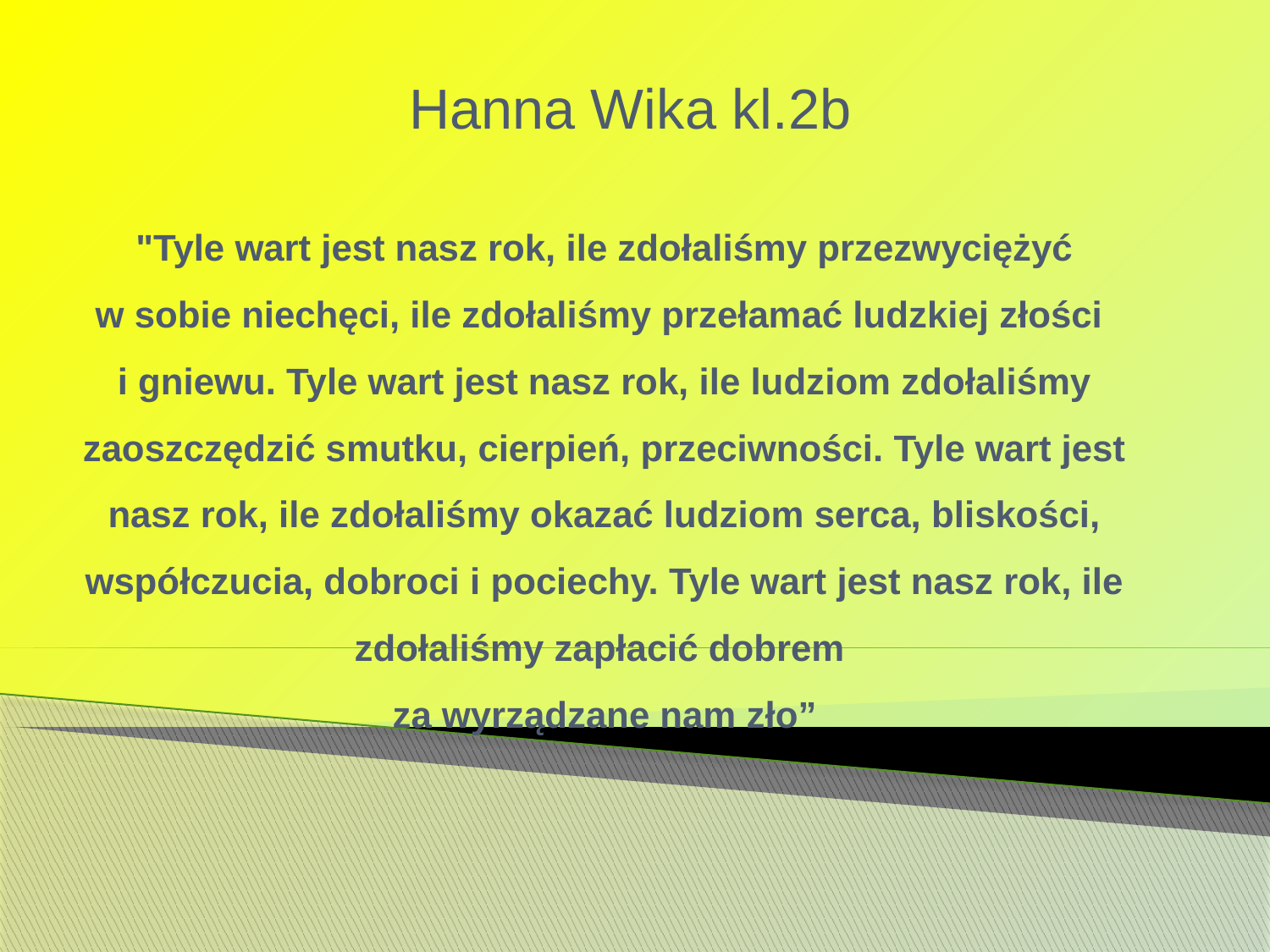

Hanna Wika kl.2b

# "Tyle wart jest nasz rok, ile zdołaliśmy przezwyciężyć w sobie niechęci, ile zdołaliśmy przełamać ludzkiej złości i gniewu. Tyle wart jest nasz rok, ile ludziom zdołaliśmy zaoszczędzić smutku, cierpień, przeciwności. Tyle wart jest nasz rok, ile zdołaliśmy okazać ludziom serca, bliskości, współczucia, dobroci i pociechy. Tyle wart jest nasz rok, ile zdołaliśmy zapłacić dobrem za wyrządzane nam zło”